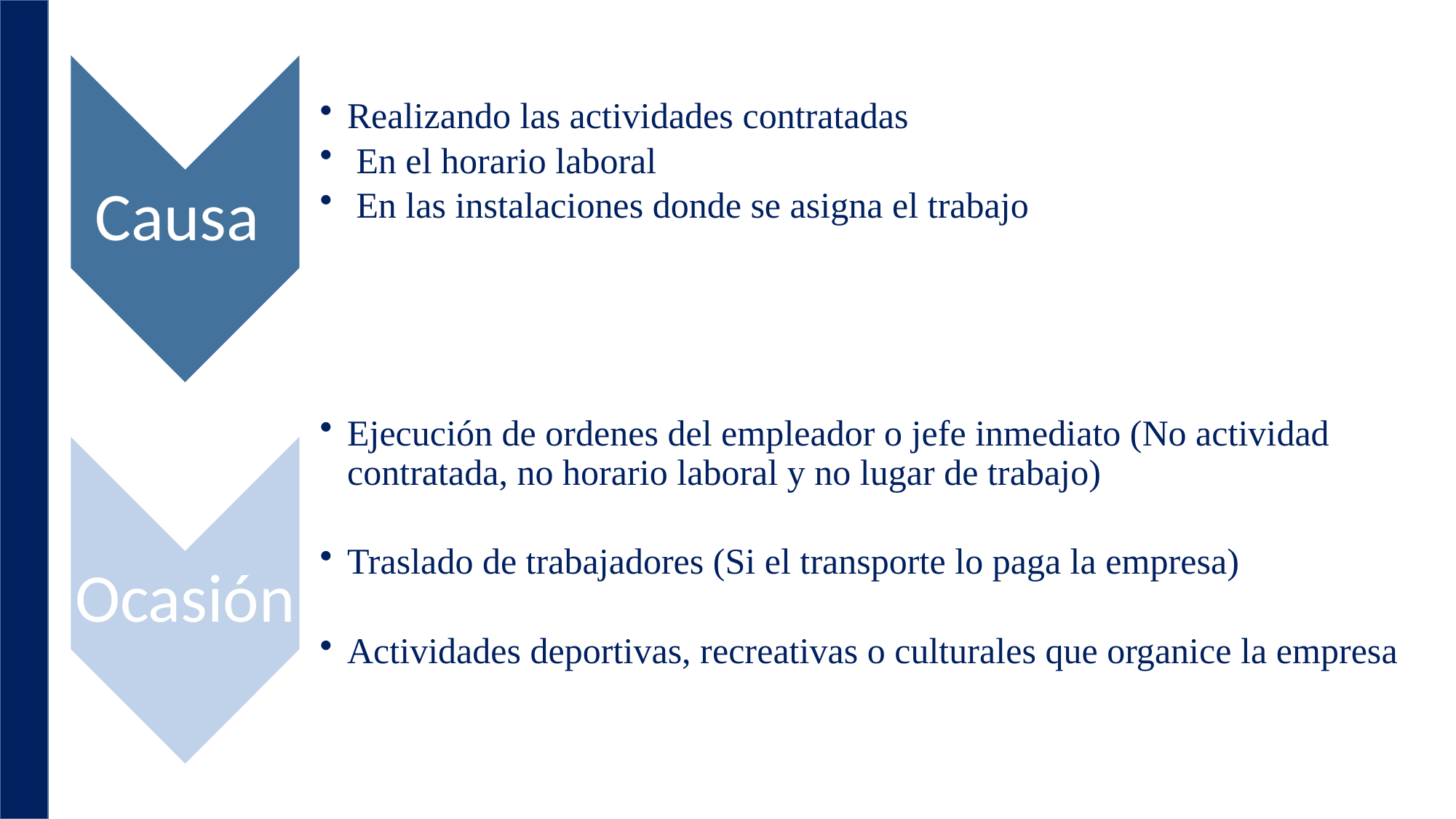

Causa
Realizando las actividades contratadas
 En el horario laboral
 En las instalaciones donde se asigna el trabajo
Ocasión
Ejecución de ordenes del empleador o jefe inmediato (No actividad contratada, no horario laboral y no lugar de trabajo)

Traslado de trabajadores (Si el transporte lo paga la empresa)

Actividades deportivas, recreativas o culturales que organice la empresa